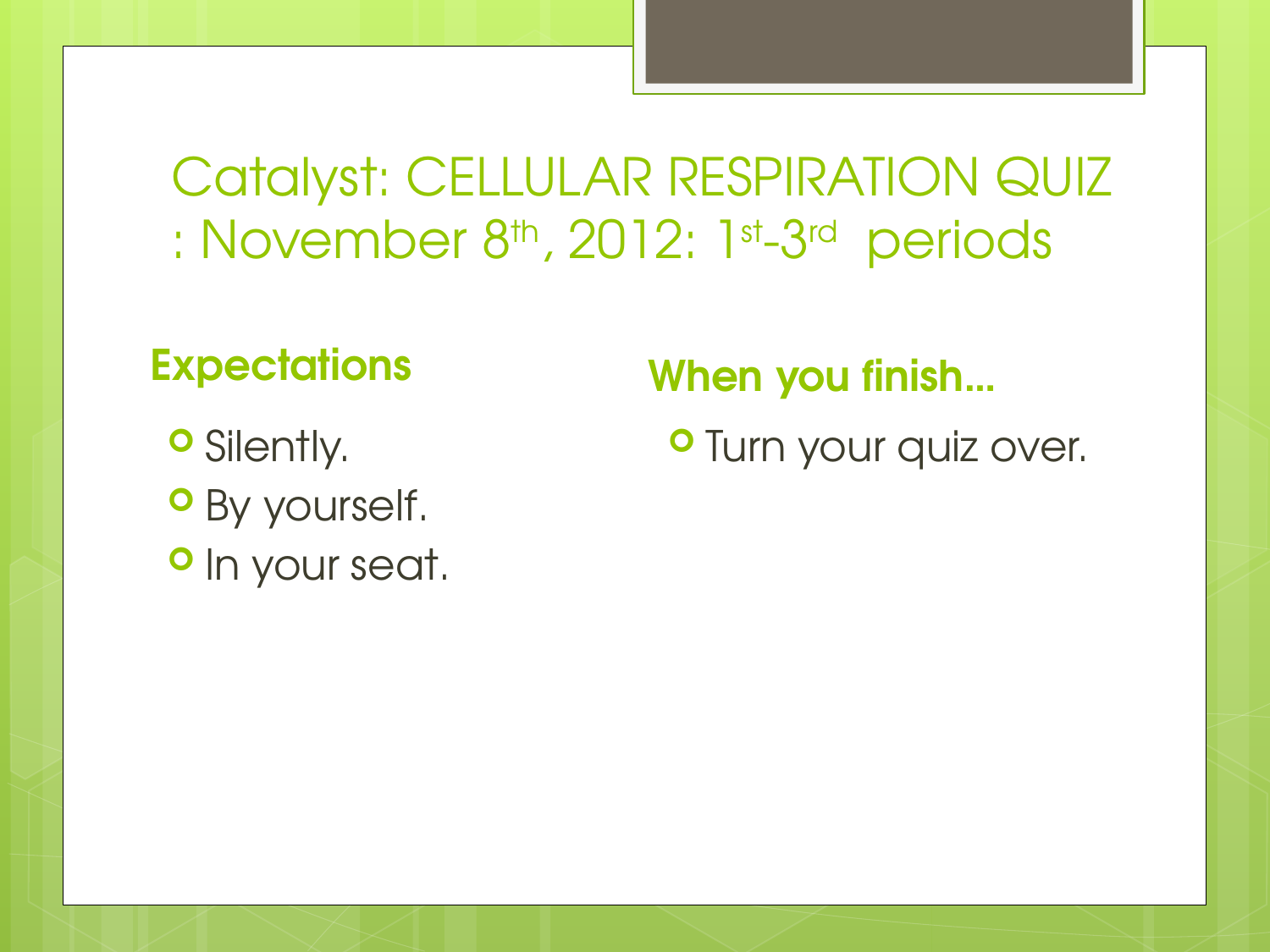

# Catalyst: CELLULAR RESPIRATION QUIZ : November 8th, 2012: 1st-3rd  periods
Expectations
When you finish…
Silently.
By yourself.
In your seat.
Turn your quiz over.